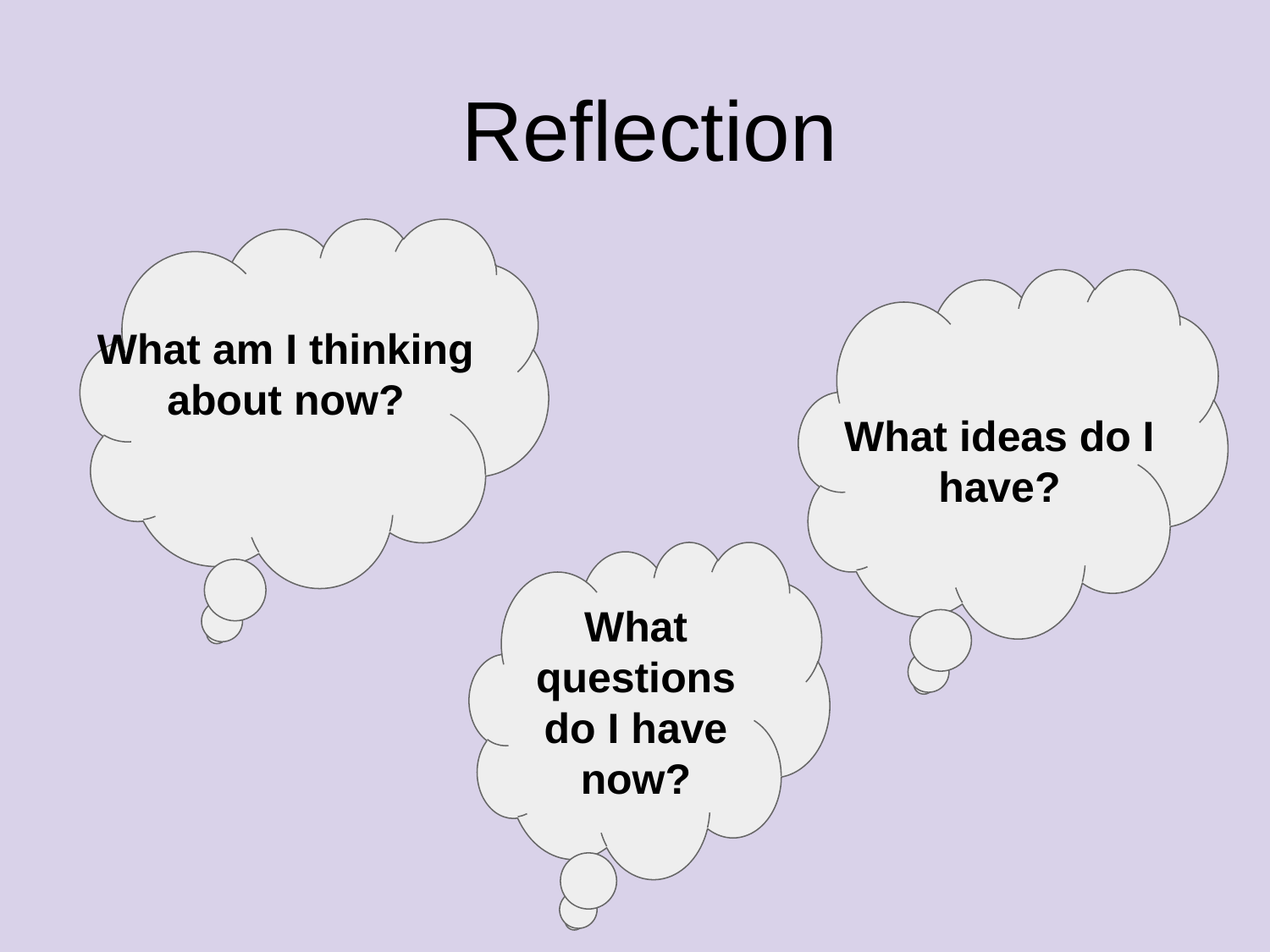

Reflection

What am I thinking about now?
What ideas do I have?

What questions do I have now?